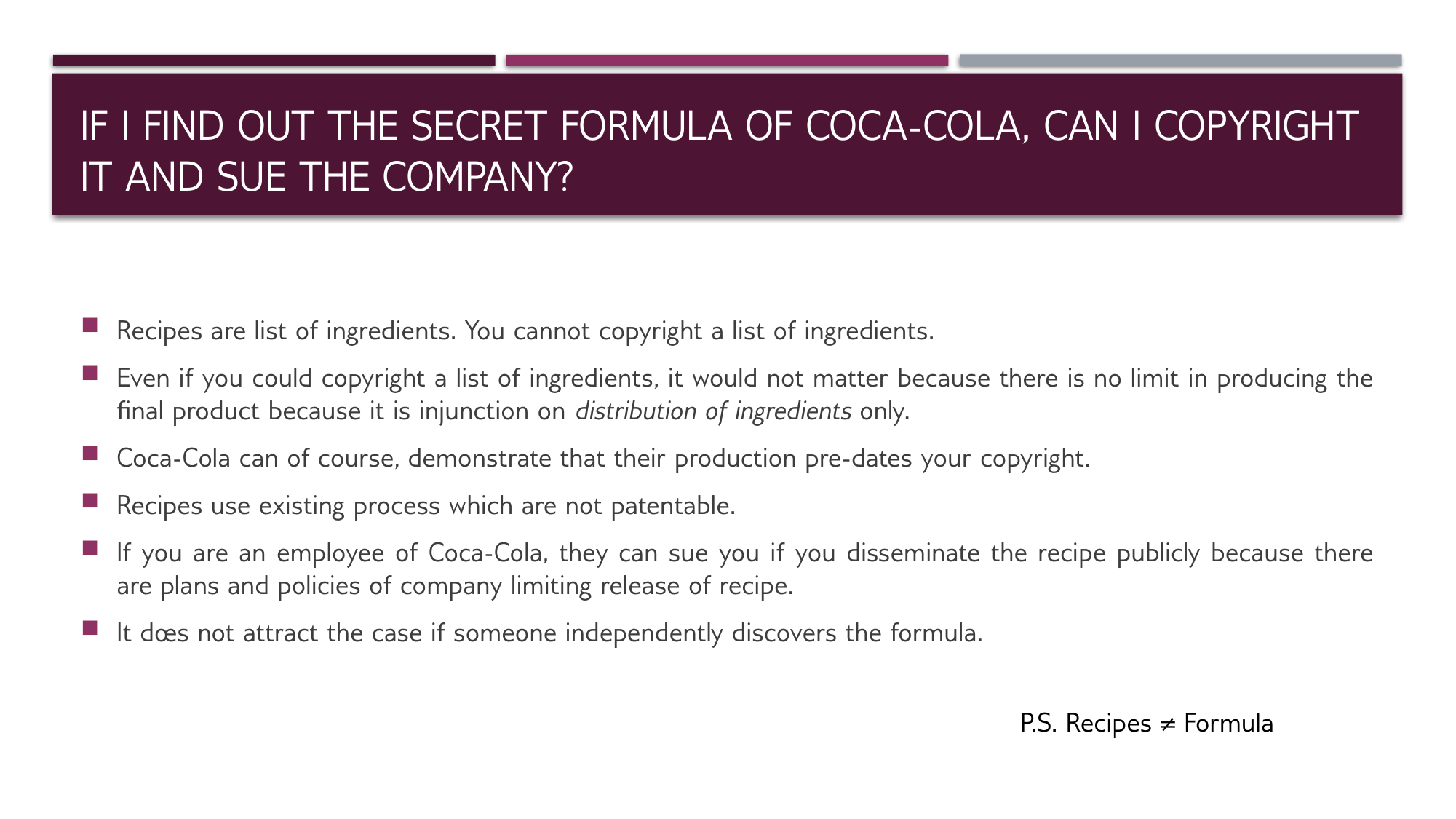

# IF I find out the secret formula of Coca-Cola, can I copyright it and sue the company?
Recipes are list of ingredients. You cannot copyright a list of ingredients.
Even if you could copyright a list of ingredients, it would not matter because there is no limit in producing the final product because it is injunction on distribution of ingredients only.
Coca-Cola can of course, demonstrate that their production pre-dates your copyright.
Recipes use existing process which are not patentable.
If you are an employee of Coca-Cola, they can sue you if you disseminate the recipe publicly because there are plans and policies of company limiting release of recipe.
It does not attract the case if someone independently discovers the formula.
P.S. Recipes ≠ Formula